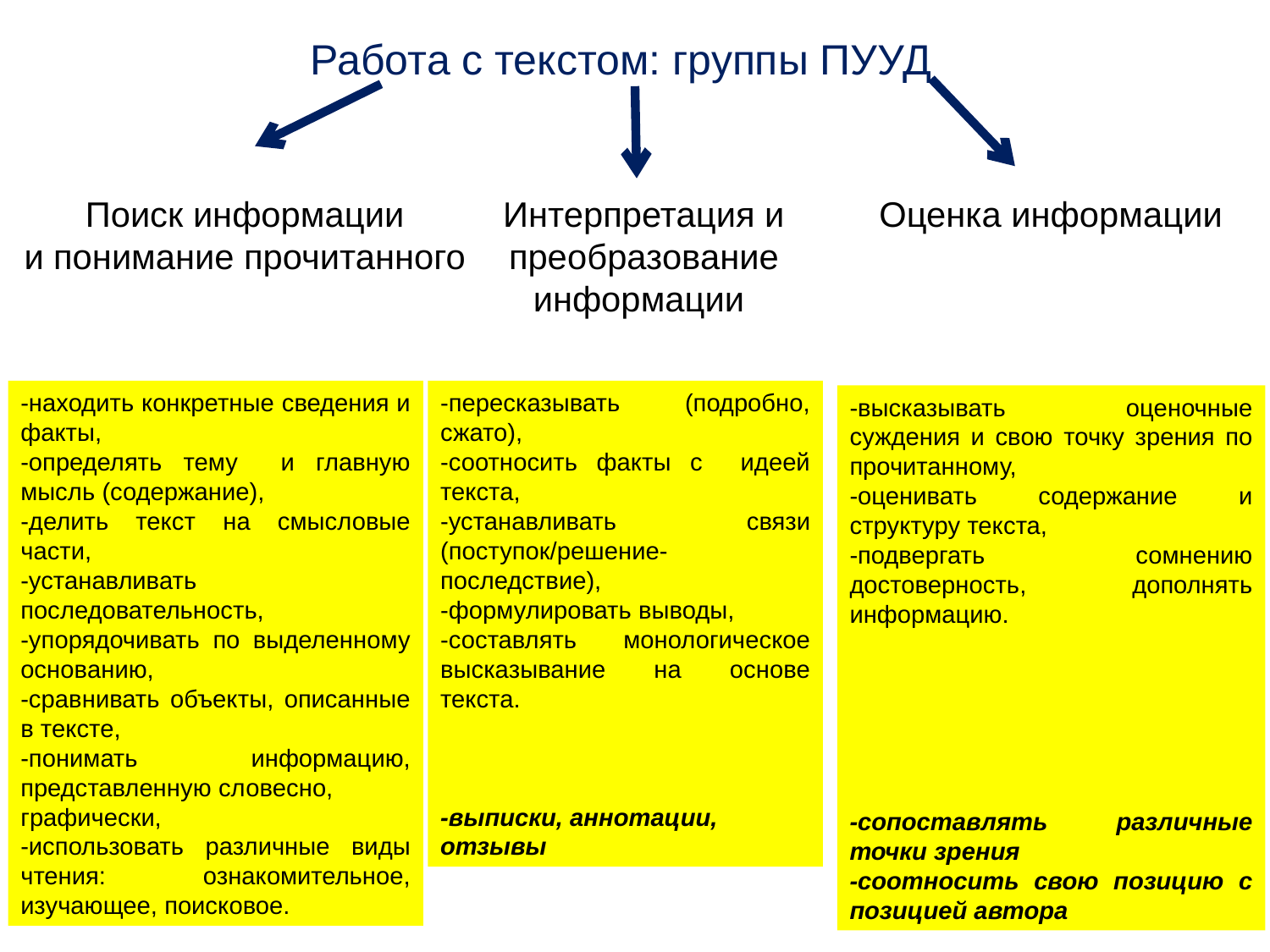

Работа с текстом: группы ПУУД
Поиск информации
 и понимание прочитанного

Интерпретация и
преобразование
информации
Оценка информации
-находить конкретные сведения и факты,
-определять тему  и главную мысль (содержание),
-делить текст на смысловые части,
-устанавливать последовательность,
-упорядочивать по выделенному основанию,
-сравнивать объекты, описанные в тексте,
-понимать информацию, представленную словесно,
графически,
-использовать различные виды чтения: ознакомительное, изучающее, поисковое.
-пересказывать (подробно, сжато),
-соотносить факты с  идеей текста,
-устанавливать связи (поступок/решение-последствие),
-формулировать выводы,
-составлять монологическое высказывание на основе текста.

-выписки, аннотации, отзывы
-высказывать оценочные суждения и свою точку зрения по прочитанному,
-оценивать содержание и структуру текста,
-подвергать сомнению достоверность, дополнять информацию.

-сопоставлять различные точки зрения
-соотносить свою позицию с позицией автора